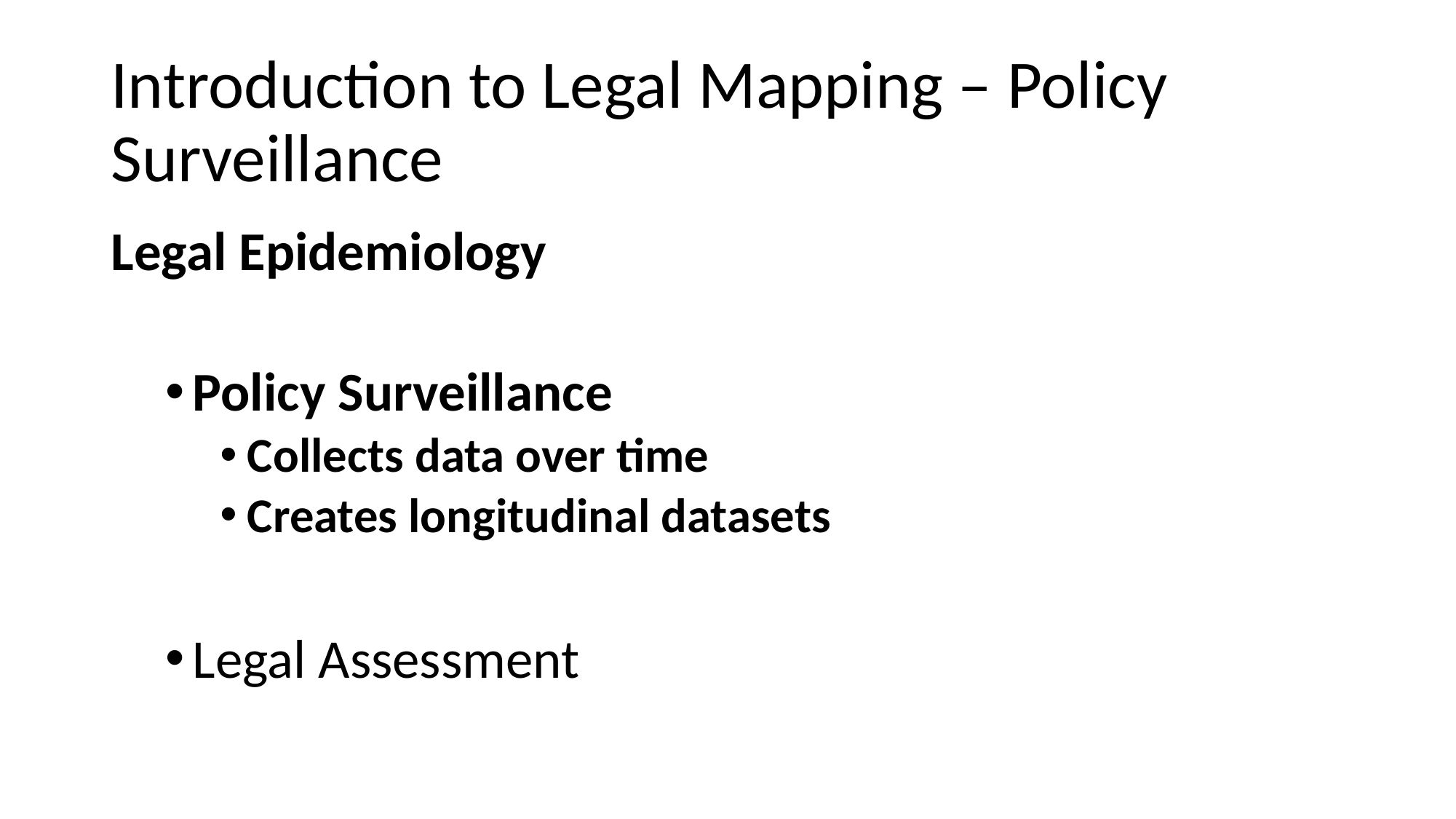

# Introduction to Legal Mapping – Policy Surveillance
Legal Epidemiology

Policy Surveillance
Collects data over time
Creates longitudinal datasets

Legal Assessment